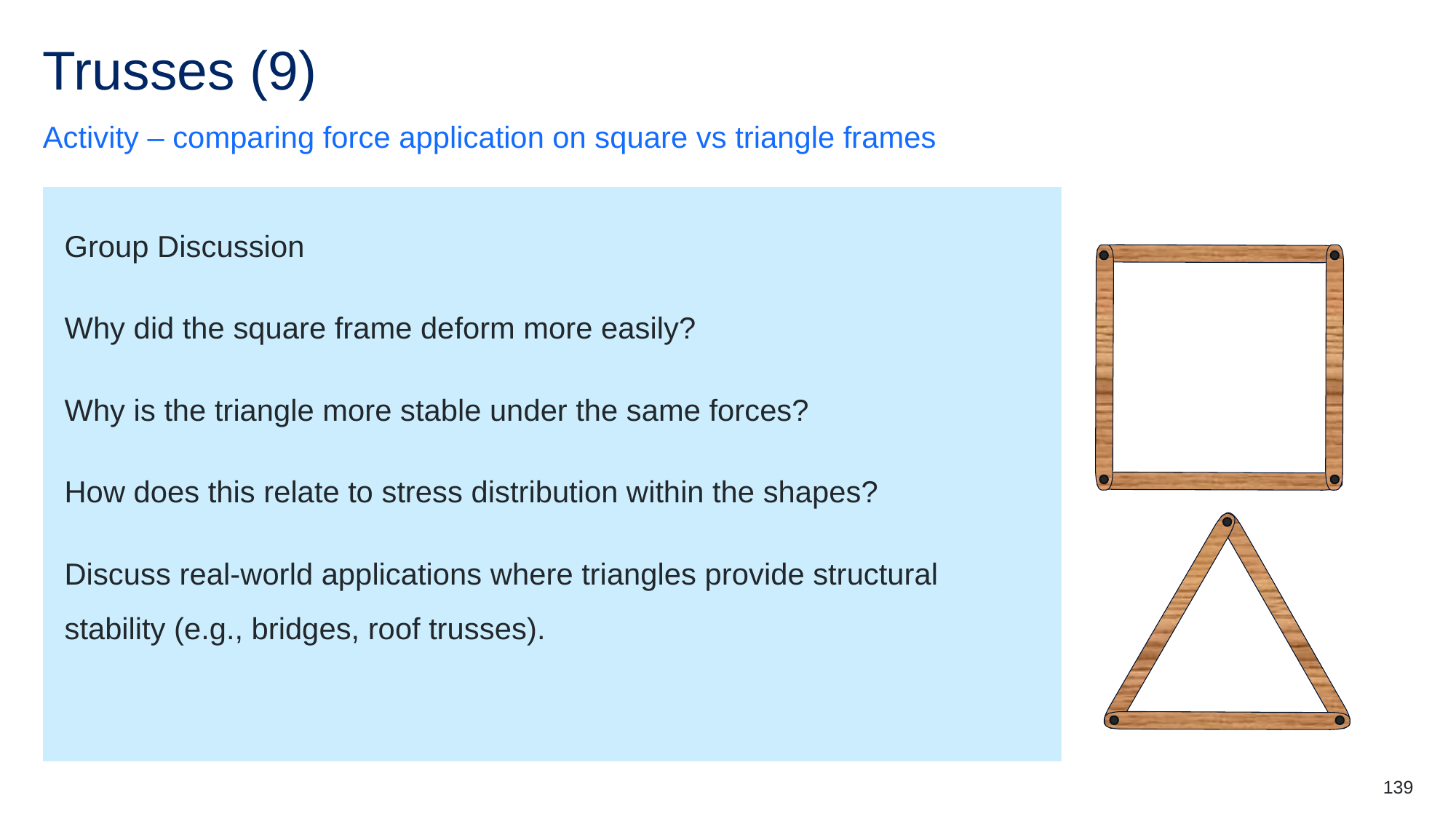

# Trusses (9)
Activity – comparing force application on square vs triangle frames
Group Discussion
Why did the square frame deform more easily?
Why is the triangle more stable under the same forces?
How does this relate to stress distribution within the shapes?
Discuss real-world applications where triangles provide structural stability (e.g., bridges, roof trusses).

139